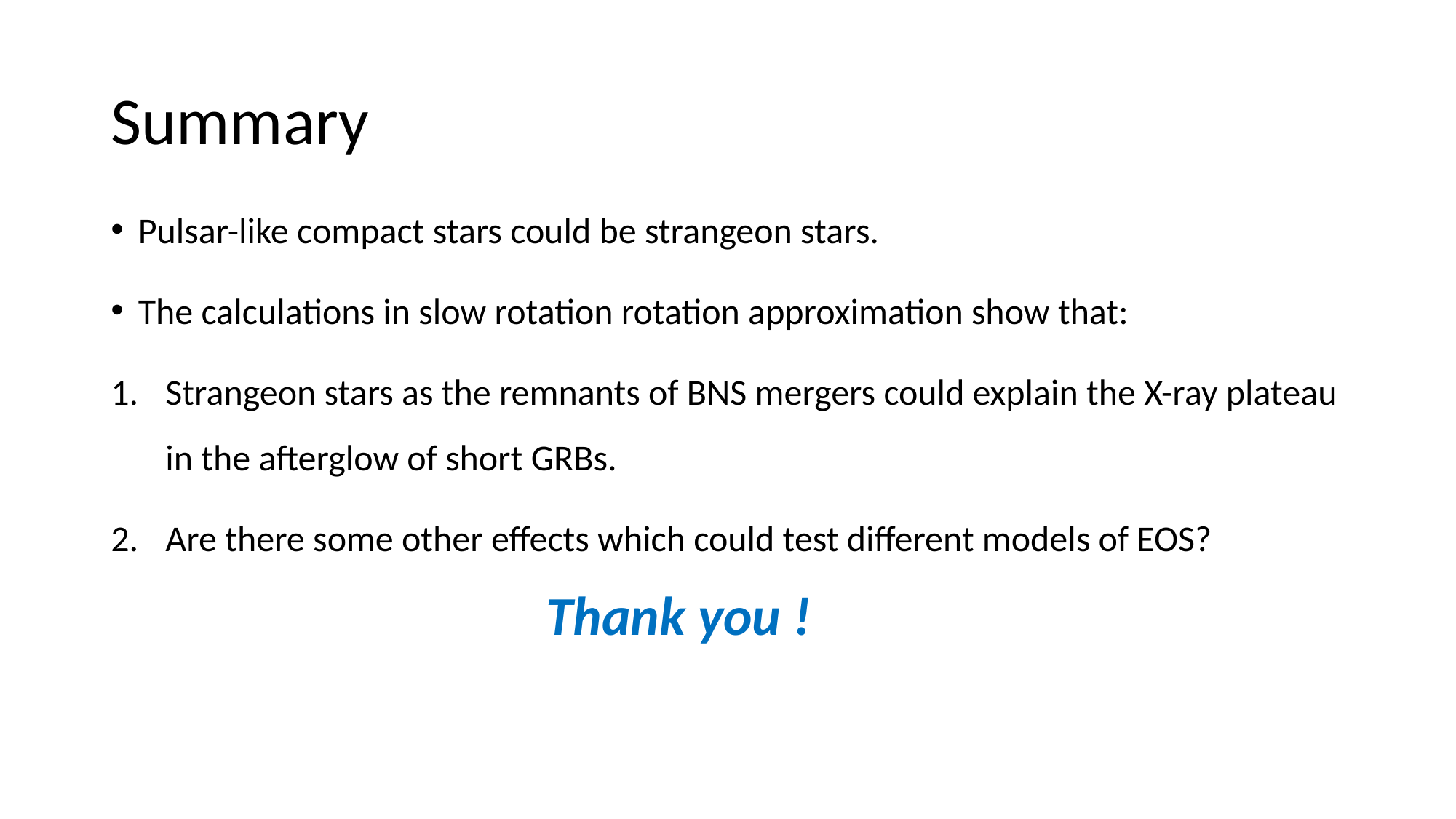

# Summary
Pulsar-like compact stars could be strangeon stars.
The calculations in slow rotation rotation approximation show that:
Strangeon stars as the remnants of BNS mergers could explain the X-ray plateau in the afterglow of short GRBs.
Are there some other effects which could test different models of EOS?
Thank you !